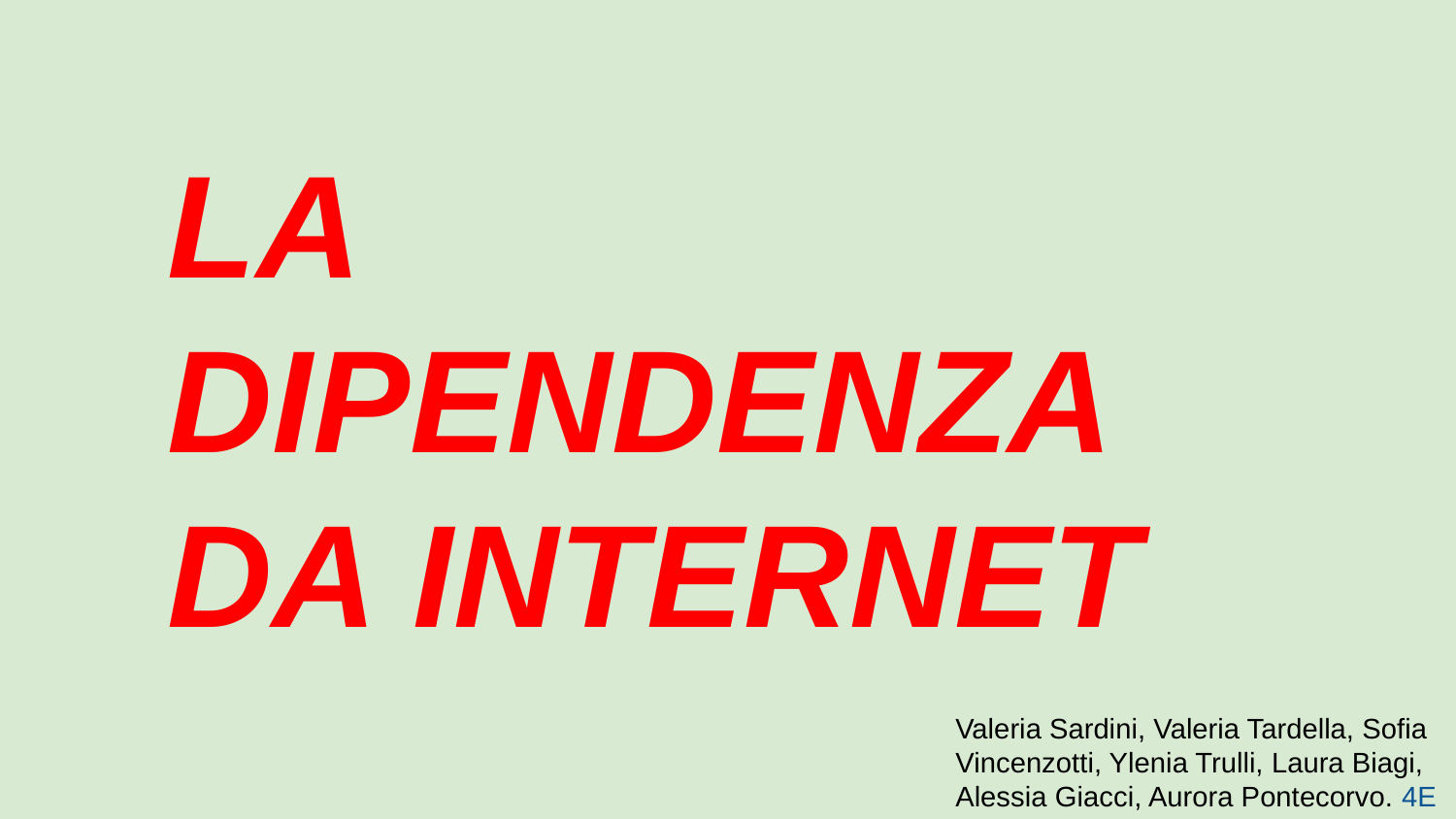

LA DIPENDENZA DA INTERNET
Valeria Sardini, Valeria Tardella, Sofia Vincenzotti, Ylenia Trulli, Laura Biagi, Alessia Giacci, Aurora Pontecorvo. 4E